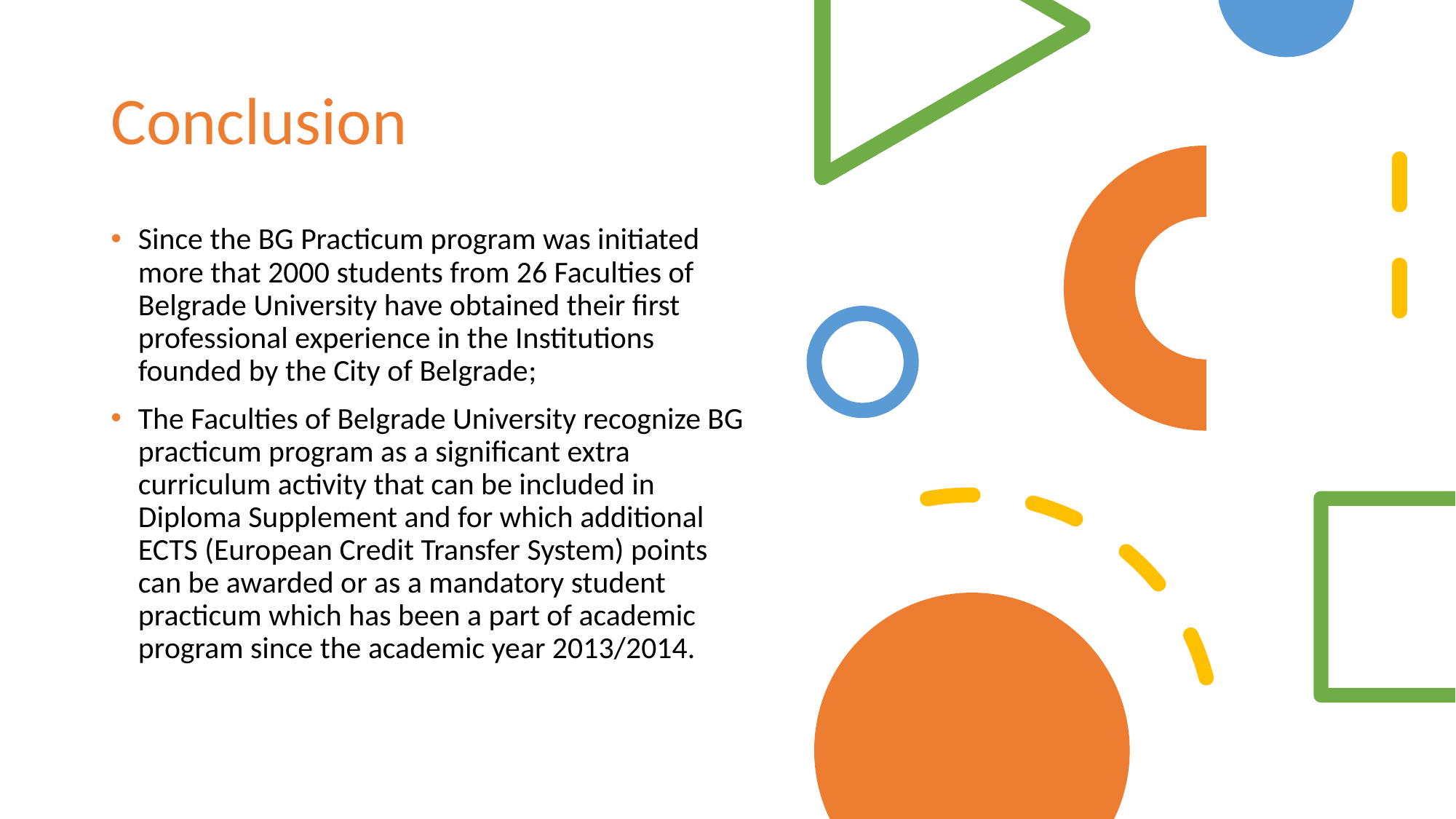

# Conclusion

Since the BG Practicum program was initiated more that 2000 students from 26 Faculties of Belgrade University have obtained their first professional experience in the Institutions founded by the City of Belgrade;
The Faculties of Belgrade University recognize BG practicum program as a significant extra curriculum activity that can be included in Diploma Supplement and for which additional ECTS (European Credit Transfer System) points can be awarded or as a mandatory student practicum which has been a part of academic program since the academic year 2013/2014.